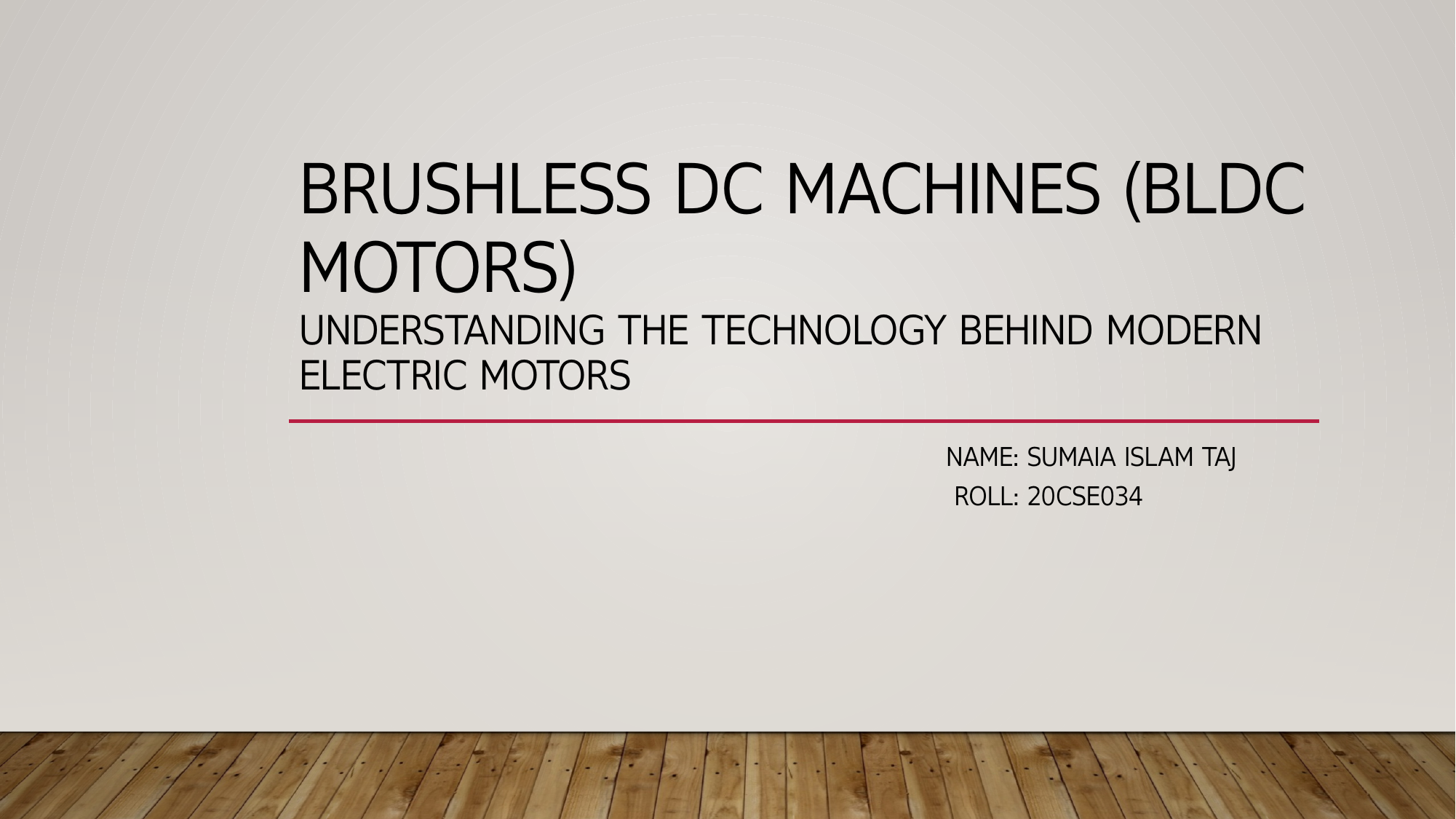

# Brushless DC Machines (BLDC Motors) Understanding the Technology Behind Modern Electric Motors
                                                                               name: Sumaia Islam Taj
                                                                                roll: 20cse034